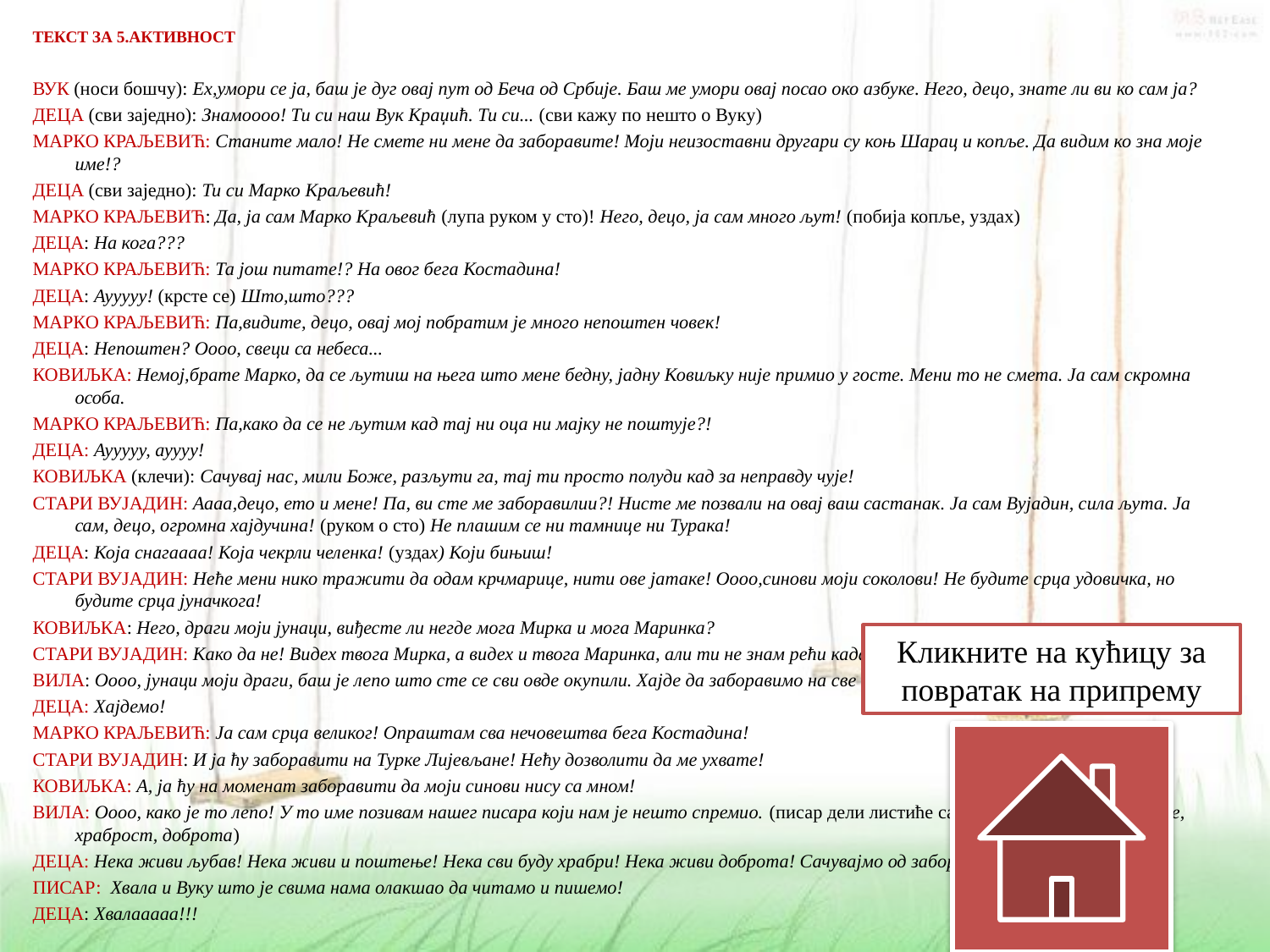

ТЕКСТ ЗА 5.АКТИВНОСТ

ВУК (носи бошчу): Ех,умори се ја, баш је дуг овај пут од Беча од Србије. Баш ме умори овај посао око азбуке. Него, децо, знате ли ви ко сам ја?
ДЕЦА (сви заједно): Знамоооо! Ти си наш Вук Краџић. Ти си... (сви кажу по нешто о Вуку)
МАРКО КРАЉЕВИЋ: Станите мало! Не смете ни мене да заборавите! Моји неизоставни другари су коњ Шарац и копље. Да видим ко зна моје име!?
ДЕЦА (сви заједно): Ти си Марко Краљевић!
МАРКО КРАЉЕВИЋ: Да, ја сам Марко Краљевић (лупа руком у сто)! Него, децо, ја сам много љут! (побија копље, уздах)
ДЕЦА: На кога???
МАРКО КРАЉЕВИЋ: Та још питате!? На овог бега Костадина!
ДЕЦА: Аууууу! (крсте се) Што,што???
МАРКО КРАЉЕВИЋ: Па,видите, децо, овај мој побратим је много непоштен човек!
ДЕЦА: Непоштен? Оооо, свеци са небеса...
КОВИЉКА: Немој,брате Марко, да се љутиш на њега што мене бедну, јадну Ковиљку није примио у госте. Мени то не смета. Ја сам скромна особа.
МАРКО КРАЉЕВИЋ: Па,како да се не љутим кад тај ни оца ни мајку не поштује?!
ДЕЦА: Аууууу, ауууу!
КОВИЉКА (клечи): Сачувај нас, мили Боже, разљути га, тај ти просто полуди кад за неправду чује!
СТАРИ ВУЈАДИН: Аааа,децо, ето и мене! Па, ви сте ме заборавилии?! Нисте ме позвали на овај ваш састанак. Ја сам Вујадин, сила љута. Ја сам, децо, огромна хајдучина! (руком о сто) Не плашим се ни тамнице ни Турака!
ДЕЦА: Која снагаааа! Која чекрли челенка! (уздах) Који бињиш!
СТАРИ ВУЈАДИН: Неће мени нико тражити да одам крчмарице, нити ове јатаке! Оооо,синови моји соколови! Не будите срца удовичка, но будите срца јуначкога!
КОВИЉКА: Него, драги моји јунаци, виђесте ли негде мога Мирка и мога Маринка?
СТАРИ ВУЈАДИН: Како да не! Видех твога Мирка, а видех и твога Маринка, али ти не знам рећи када ће се кући вратити.
ВИЛА: Оооо, јунаци моји драги, баш је лепо што сте се сви овде окупили. Хајде да заборавимо на све ваше проблеме!
ДЕЦА: Хајдемо!
МАРКО КРАЉЕВИЋ: Ја сам срца великог! Опраштам сва нечовештва бега Костадина!
СТАРИ ВУЈАДИН: И ја ћу заборавити на Турке Лијевљане! Нећу дозволити да ме ухвате!
КОВИЉКА: А, ја ћу на моменат заборавити да моји синови нису са мном!
ВИЛА: Оооо, како је то лепо! У то име позивам нашег писара који нам је нешто спремио. (писар дели листиће са натписом Љубав, поштење, храброст, доброта)
ДЕЦА: Нека живи љубав! Нека живи и поштење! Нека сви буду храбри! Нека живи доброта! Сачувајмо од заборава наше јунаке!
ПИСАР:  Хвала и Вуку што је свима нама олакшао да читамо и пишемо!
ДЕЦА: Хвалааааа!!!

Кликните на кућицу за повратак на припрему